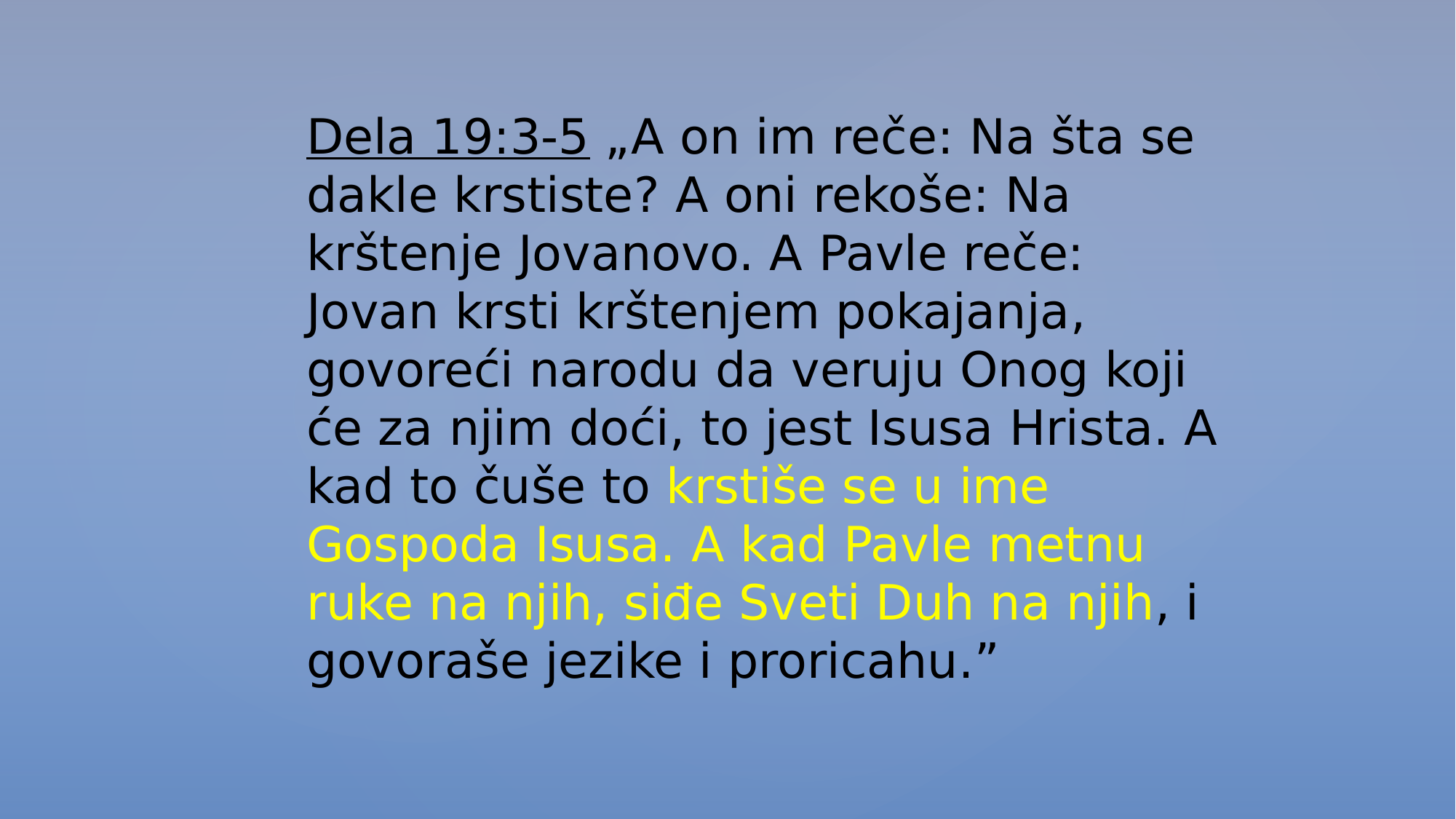

Dela 19:3-5 „A on im reče: Na šta se dakle krstiste? A oni rekoše: Na krštenje Jovanovo. A Pavle reče: Jovan krsti krštenjem pokajanja, govoreći narodu da veruju Onog koji će za njim doći, to jest Isusa Hrista. A kad to čuše to krstiše se u ime Gospoda Isusa. A kad Pavle metnu  ruke na njih, siđe Sveti Duh na njih, i govoraše jezike i proricahu.”